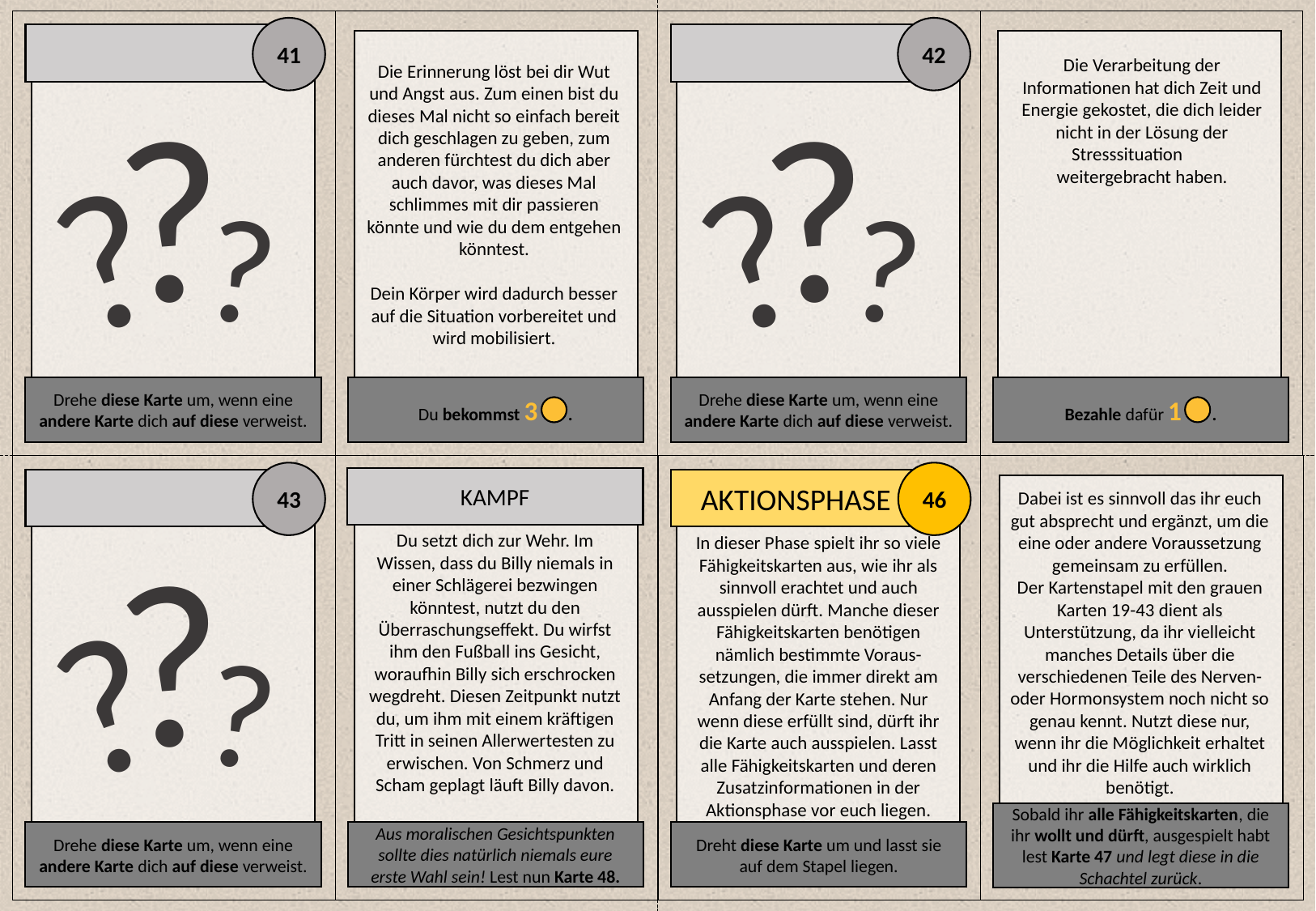

41

Drehe diese Karte um, wenn eine andere Karte dich auf diese verweist.
Die Erinnerung löst bei dir Wut und Angst aus. Zum einen bist du dieses Mal nicht so einfach bereit dich geschlagen zu geben, zum anderen fürchtest du dich aber auch davor, was dieses Mal schlimmes mit dir passieren könnte und wie du dem entgehen könntest.

Dein Körper wird dadurch besser auf die Situation vorbereitet und wird mobilisiert.
Du bekommst 3     .
?
?
?

42

Drehe diese Karte um, wenn eine andere Karte dich auf diese verweist.
Bezahle dafür 1     .
?
?
?

Die Verarbeitung der Informationen hat dich Zeit und Energie gekostet, die dich leider nicht in der Lösung der Stresssituation        weitergebracht haben.

46
AKTIONSPHASE
In dieser Phase spielt ihr so viele Fähigkeitskarten aus, wie ihr als sinnvoll erachtet und auch ausspielen dürft. Manche dieser Fähigkeitskarten benötigen nämlich bestimmte Voraus-setzungen, die immer direkt am Anfang der Karte stehen. Nur wenn diese erfüllt sind, dürft ihr die Karte auch ausspielen. Lasst alle Fähigkeitskarten und deren Zusatzinformationen in der Aktionsphase vor euch liegen.

Dreht diese Karte um und lasst sie auf dem Stapel liegen.
Dabei ist es sinnvoll das ihr euch gut absprecht und ergänzt, um die eine oder andere Voraussetzung gemeinsam zu erfüllen.
Der Kartenstapel mit den grauen Karten 19-43 dient als Unterstützung, da ihr vielleicht manches Details über die verschiedenen Teile des Nerven- oder Hormonsystem noch nicht so genau kennt. Nutzt diese nur, wenn ihr die Möglichkeit erhaltet und ihr die Hilfe auch wirklich benötigt.

Verständnisprobleme Hilfe?
Sobald ihr alle Fähigkeitskarten, die ihr wollt und dürft, ausgespielt habt lest Karte 47 und legt diese in die Schachtel zurück.

43

Drehe diese Karte um, wenn eine andere Karte dich auf diese verweist.
Du setzt dich zur Wehr. Im Wissen, dass du Billy niemals in einer Schlägerei bezwingen könntest, nutzt du den Überraschungseffekt. Du wirfst ihm den Fußball ins Gesicht, woraufhin Billy sich erschrocken wegdreht. Diesen Zeitpunkt nutzt du, um ihm mit einem kräftigen Tritt in seinen Allerwertesten zu erwischen. Von Schmerz und Scham geplagt läuft Billy davon.

Aus moralischen Gesichtspunkten sollte dies natürlich niemals eure erste Wahl sein! Lest nun Karte 48.
?
?
?
KAMPF